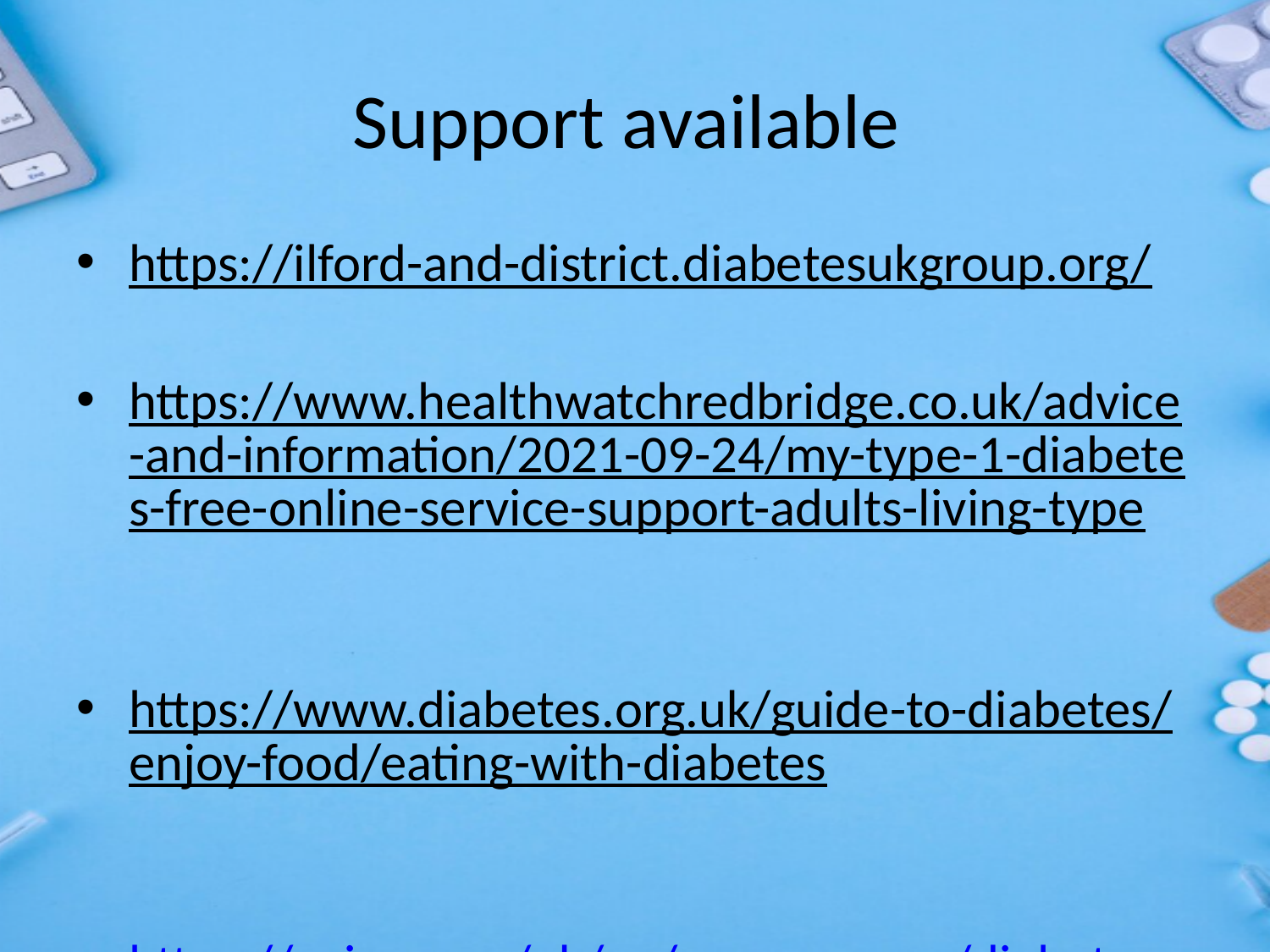

# Support available
https://ilford-and-district.diabetesukgroup.org/
https://www.healthwatchredbridge.co.uk/advice-and-information/2021-09-24/my-type-1-diabetes-free-online-service-support-adults-living-type
https://www.diabetes.org.uk/guide-to-diabetes/enjoy-food/eating-with-diabetes
https://oviva.com/uk/en/programmes/diabetes-support/